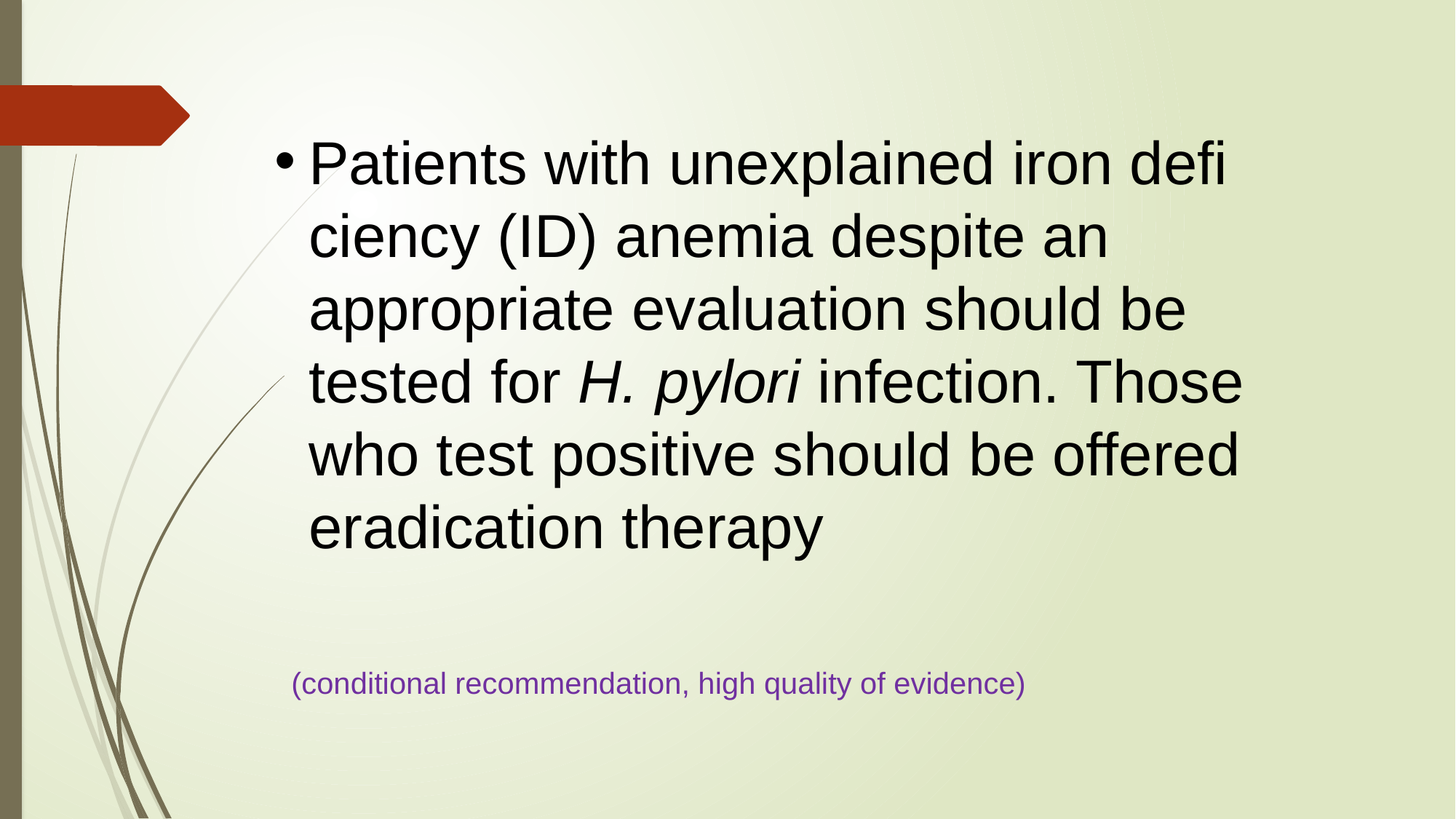

Patients with unexplained iron defi ciency (ID) anemia despite an appropriate evaluation should be tested for H. pylori infection. Those who test positive should be offered eradication therapy

 (conditional recommendation, high quality of evidence)